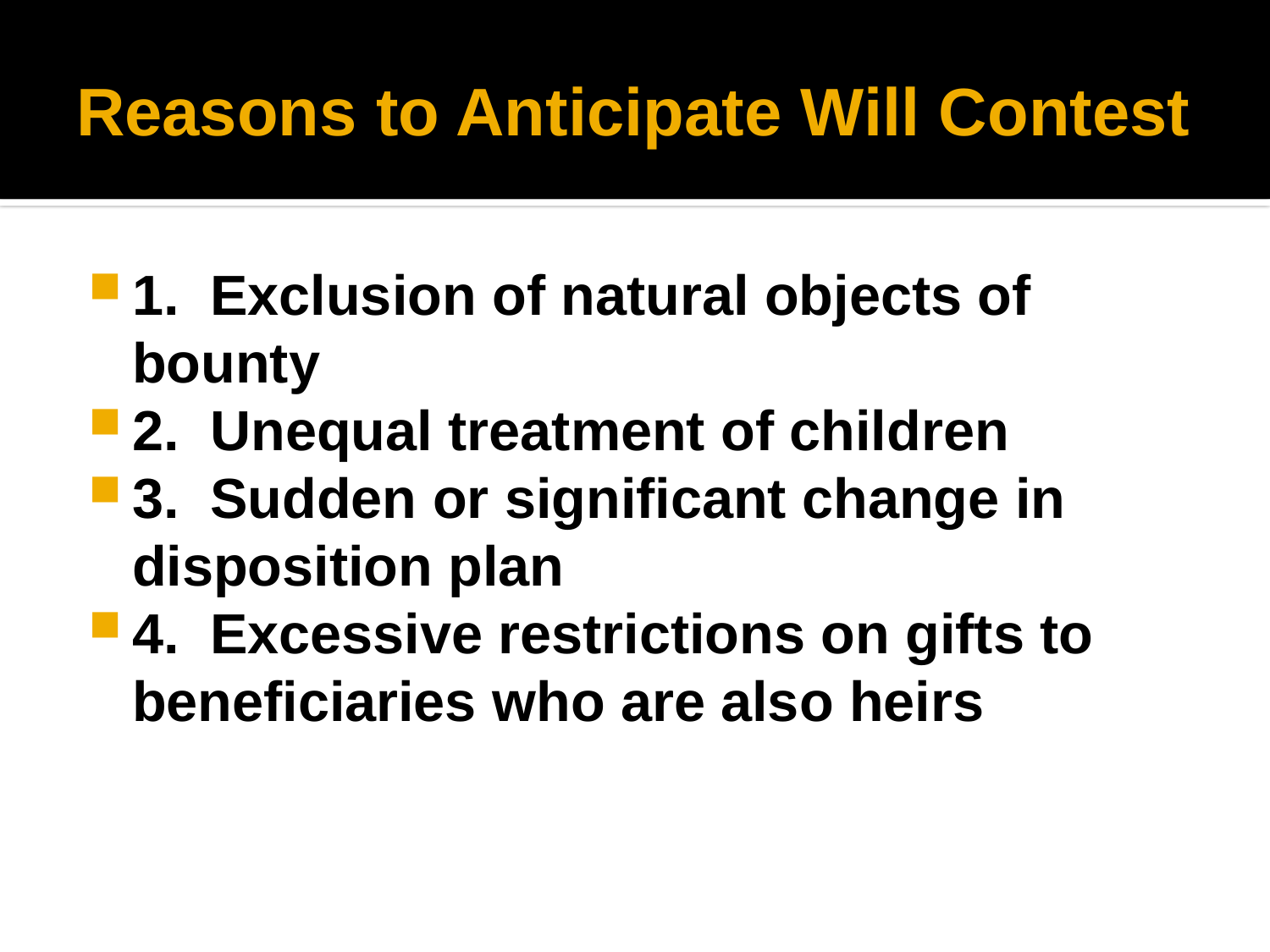

# Reasons to Anticipate Will Contest
1.  Exclusion of natural objects of bounty
2.  Unequal treatment of children
3.  Sudden or significant change in disposition plan
4.  Excessive restrictions on gifts to beneficiaries who are also heirs